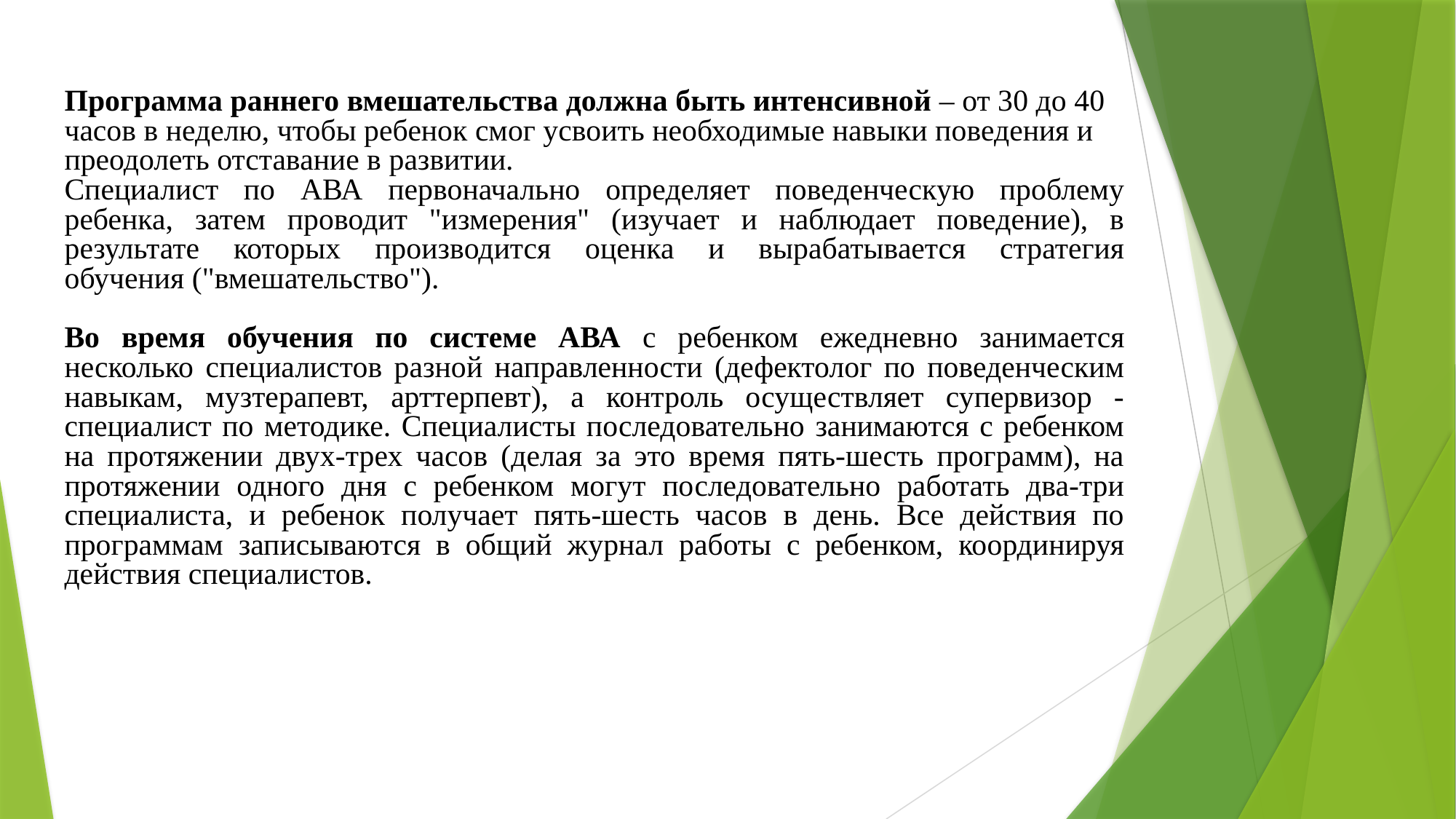

Программа раннего вмешательства должна быть интенсивной – от 30 до 40 часов в неделю, чтобы ребенок смог усвоить необходимые навыки поведения и преодолеть отставание в развитии.
Специалист по АВА первоначально определяет поведенческую проблему ребенка, затем проводит "измерения" (изучает и наблюдает поведение), в результате которых производится оценка и вырабатывается стратегия обучения ("вмешательство").

Во время обучения по системе АВА с ребенком ежедневно занимается несколько специалистов разной направленности (дефектолог по поведенческим навыкам, музтерапевт, арттерпевт), а контроль осуществляет супервизор - специалист по методике. Специалисты последовательно занимаются с ребенком на протяжении двух‑трех часов (делая за это время пять‑шесть программ), на протяжении одного дня с ребенком могут последовательно работать два‑три специалиста, и ребенок получает пять‑шесть часов в день. Все действия по программам записываются в общий журнал работы с ребенком, координируя действия специалистов.